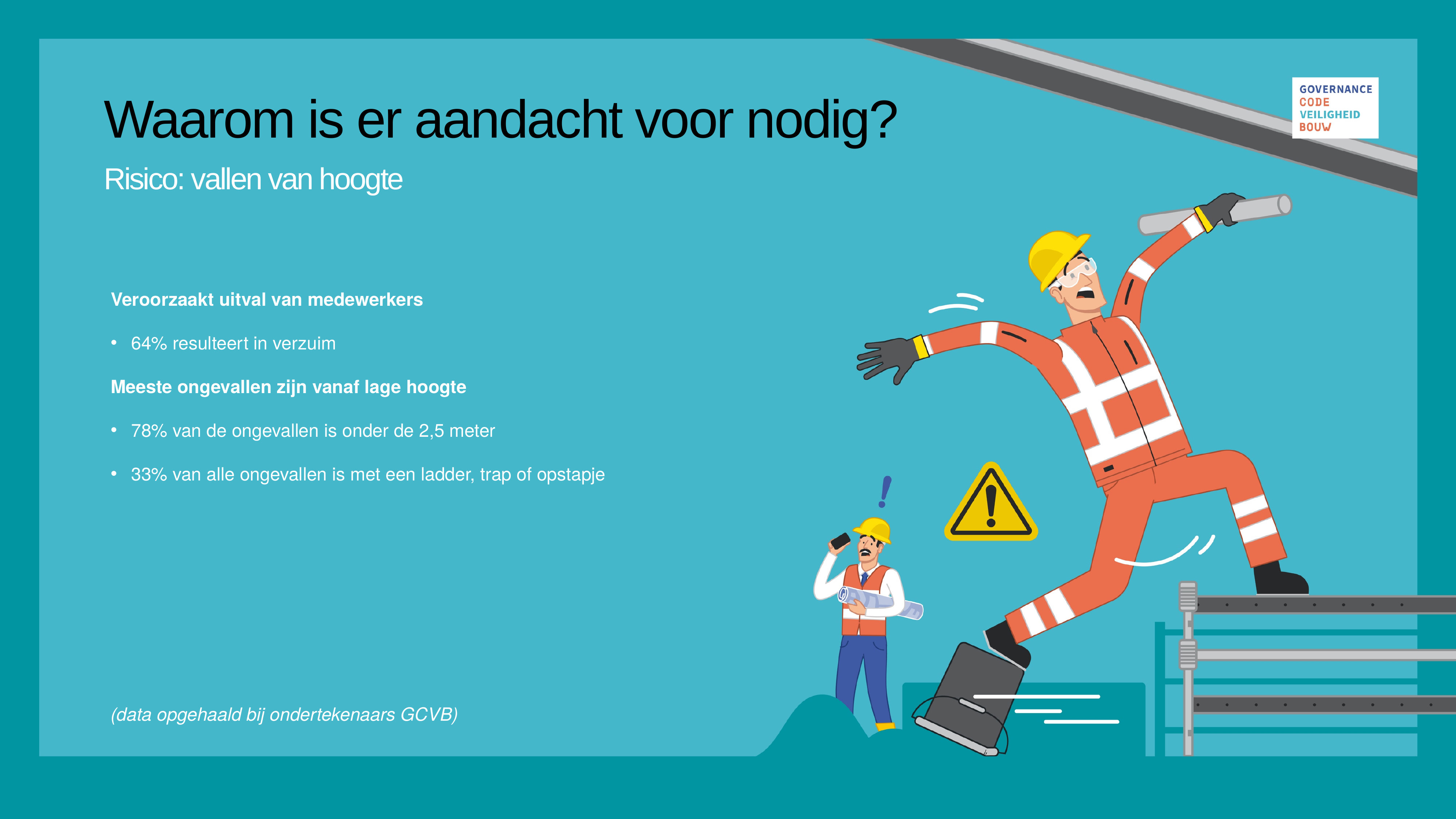

Waarom is er aandacht voor nodig?
Risico: vallen van hoogte

Veroorzaakt uitval van medewerkers

64% resulteert in verzuim

Meeste ongevallen zijn vanaf lage hoogte

78% van de ongevallen is onder de 2,5 meter

33% van alle ongevallen is met een ladder, trap of opstapje

(data opgehaald bij ondertekenaars GCVB)